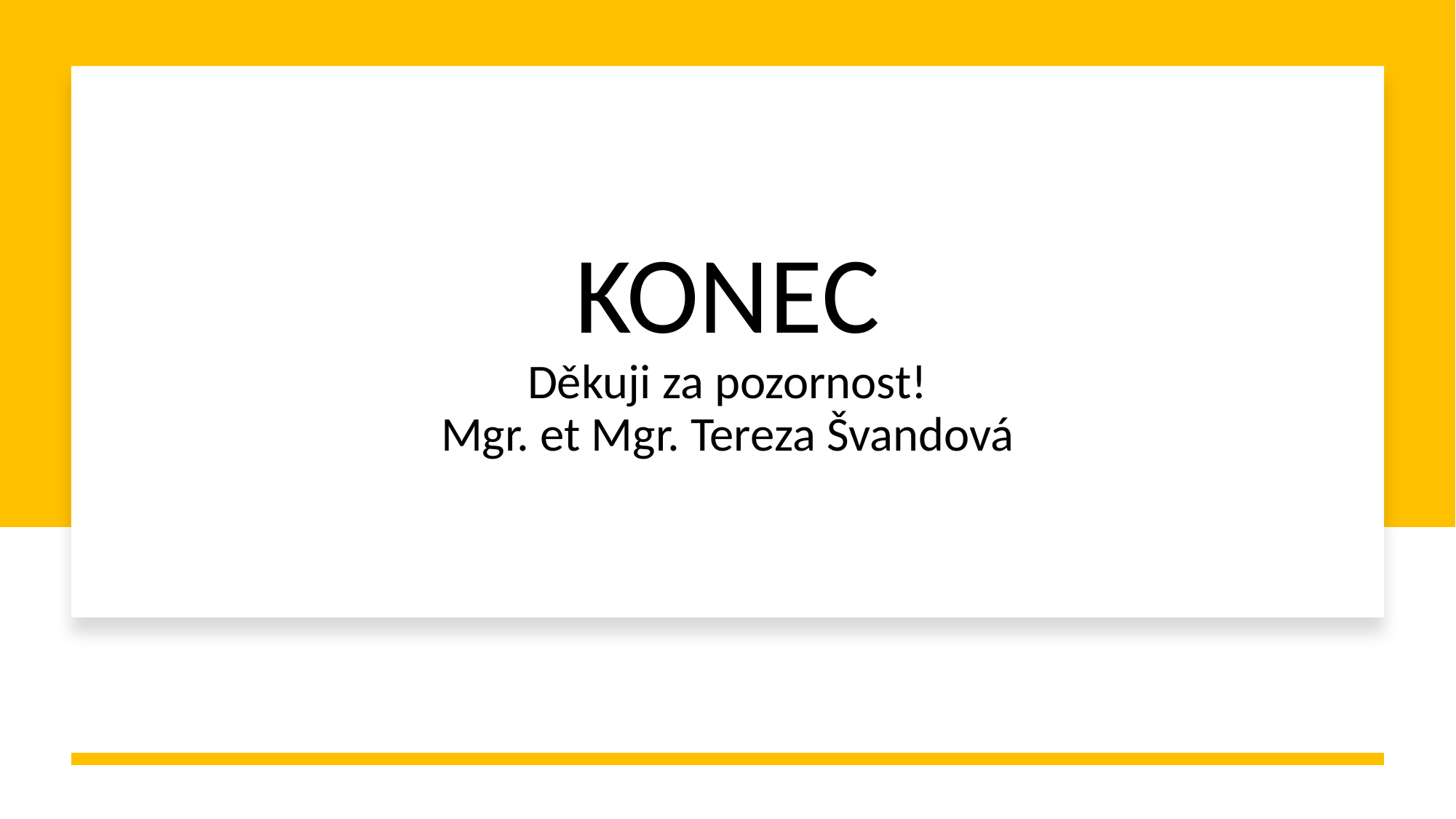

# KONEC Děkuji za pozornost! Mgr. et Mgr. Tereza Švandová